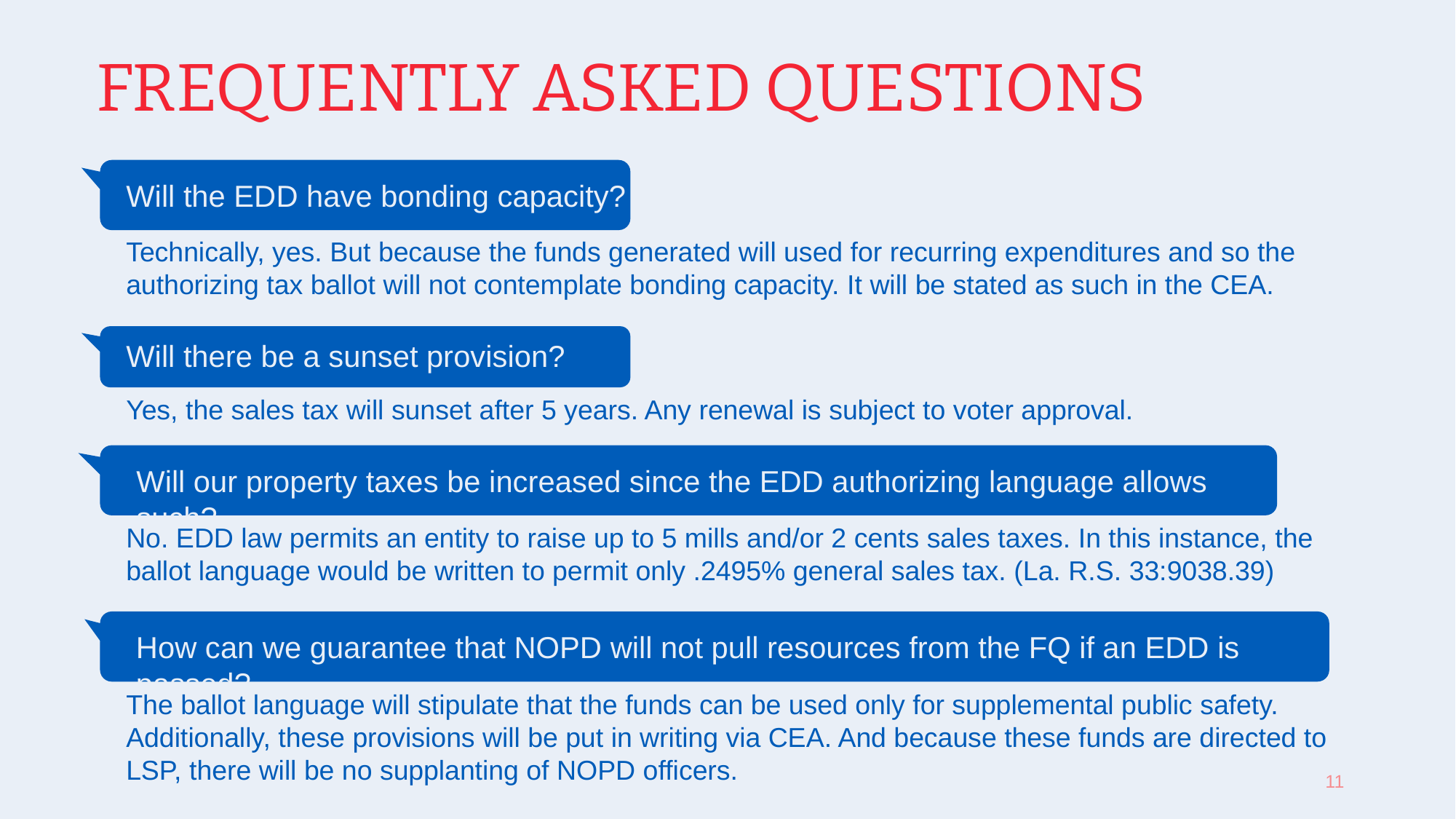

# FREQUENTLY ASKED QUESTIONS

Will the EDD have bonding capacity?
Technically, yes. But because the funds generated will used for recurring expenditures and so the authorizing tax ballot will not contemplate bonding capacity. It will be stated as such in the CEA.

Will there be a sunset provision?
Yes, the sales tax will sunset after 5 years. Any renewal is subject to voter approval.

Will our property taxes be increased since the EDD authorizing language allows such?
No. EDD law permits an entity to raise up to 5 mills and/or 2 cents sales taxes. In this instance, the ballot language would be written to permit only .2495% general sales tax. (La. R.S. 33:9038.39)

How can we guarantee that NOPD will not pull resources from the FQ if an EDD is passed?
The ballot language will stipulate that the funds can be used only for supplemental public safety. Additionally, these provisions will be put in writing via CEA. And because these funds are directed to LSP, there will be no supplanting of NOPD officers.
11